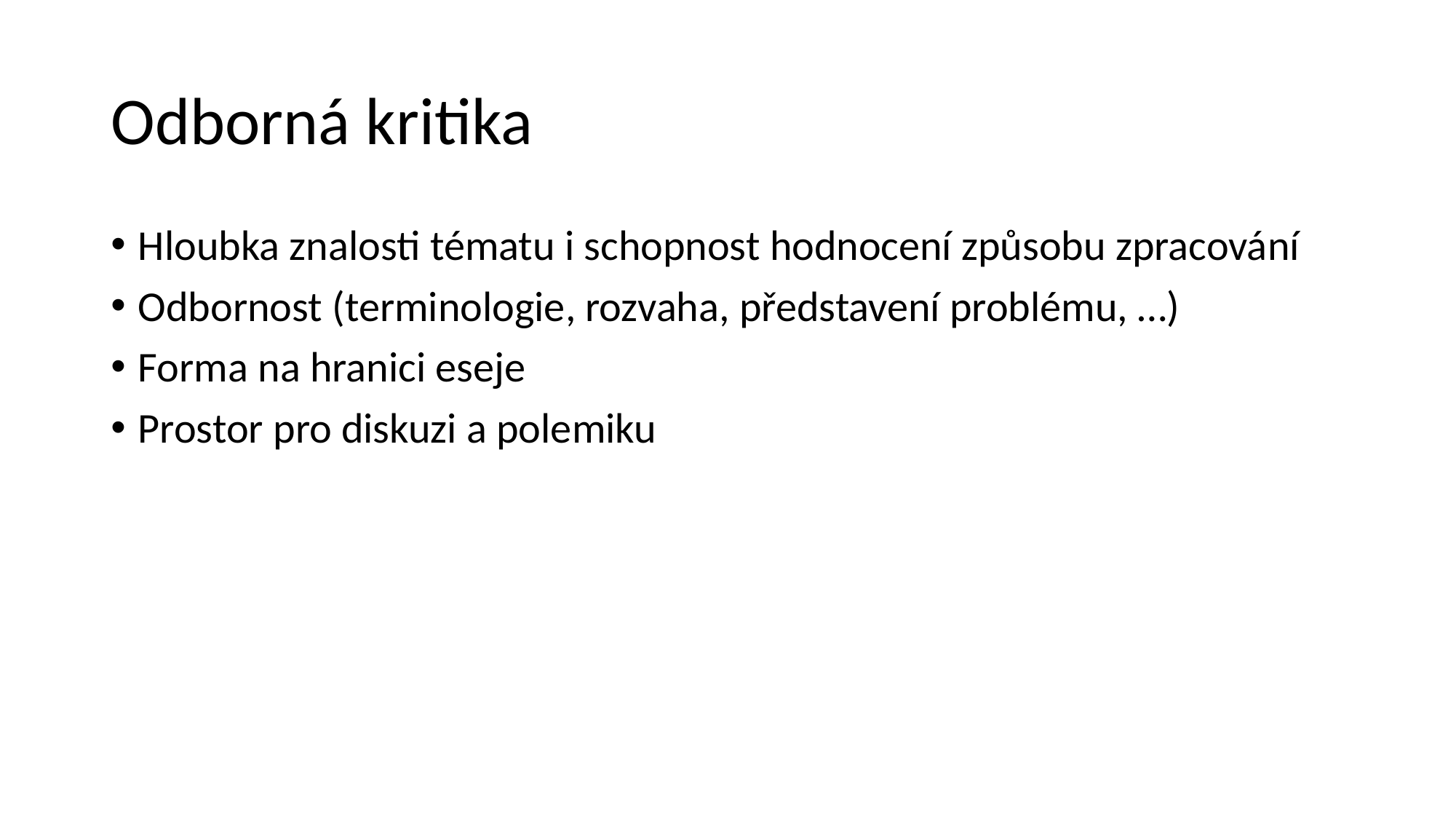

# Odborná kritika
Hloubka znalosti tématu i schopnost hodnocení způsobu zpracování
Odbornost (terminologie, rozvaha, představení problému, …)
Forma na hranici eseje
Prostor pro diskuzi a polemiku